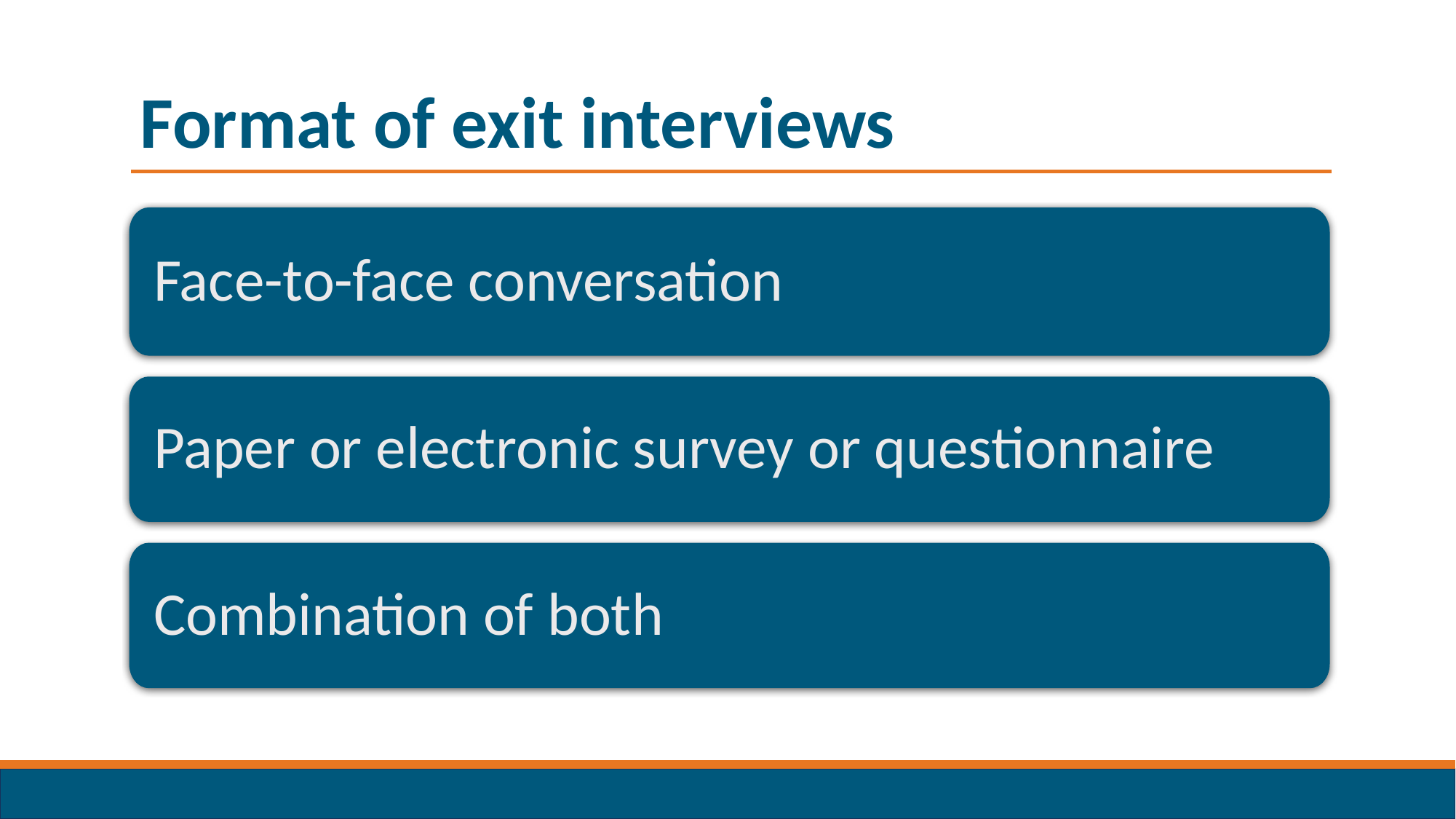

# Format of exit interviews
Face-to-face conversation
Paper or electronic survey or questionnaire
Combination of both